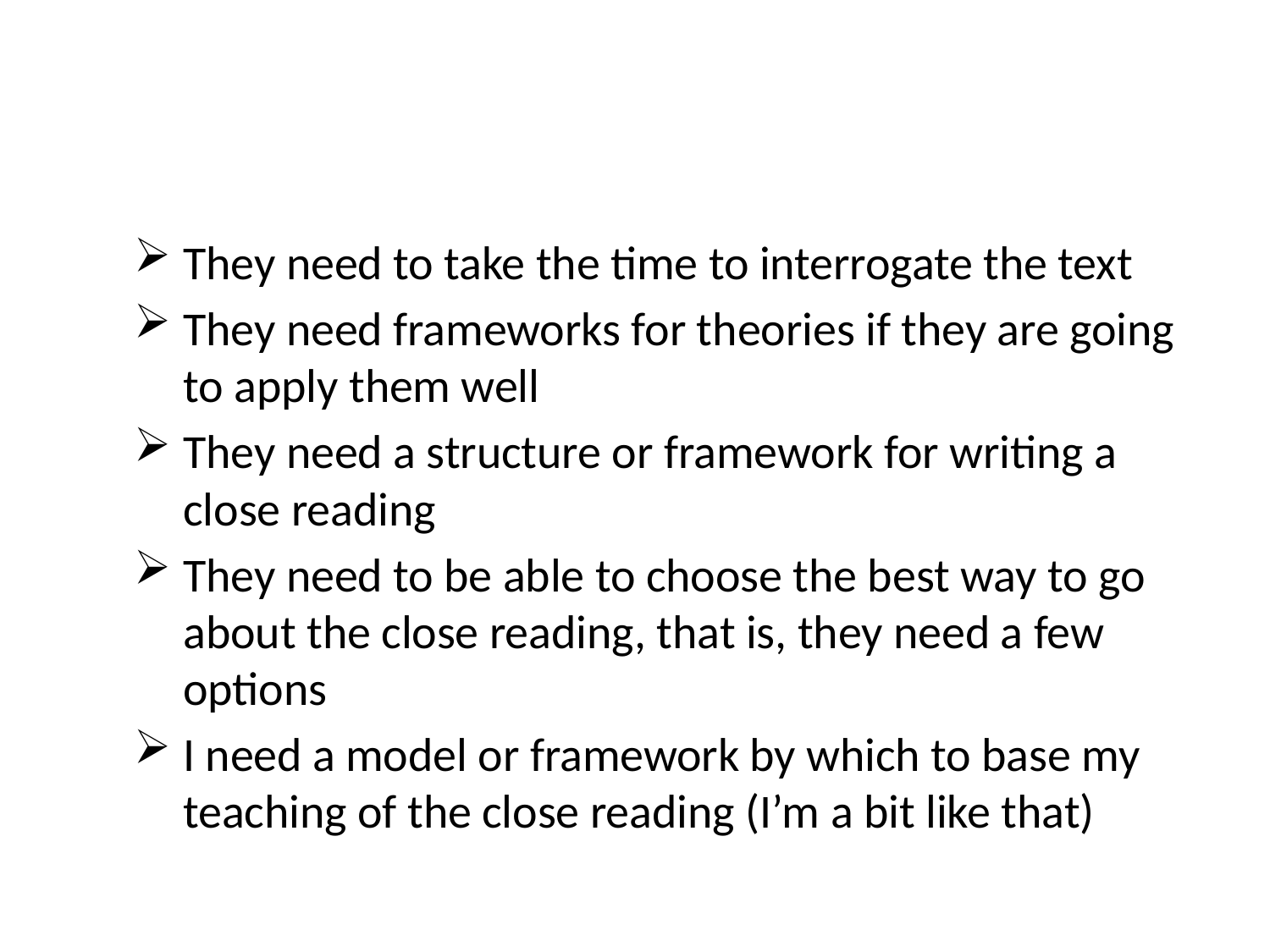

They need to take the time to interrogate the text
They need frameworks for theories if they are going to apply them well
They need a structure or framework for writing a close reading
They need to be able to choose the best way to go about the close reading, that is, they need a few options
I need a model or framework by which to base my teaching of the close reading (I’m a bit like that)